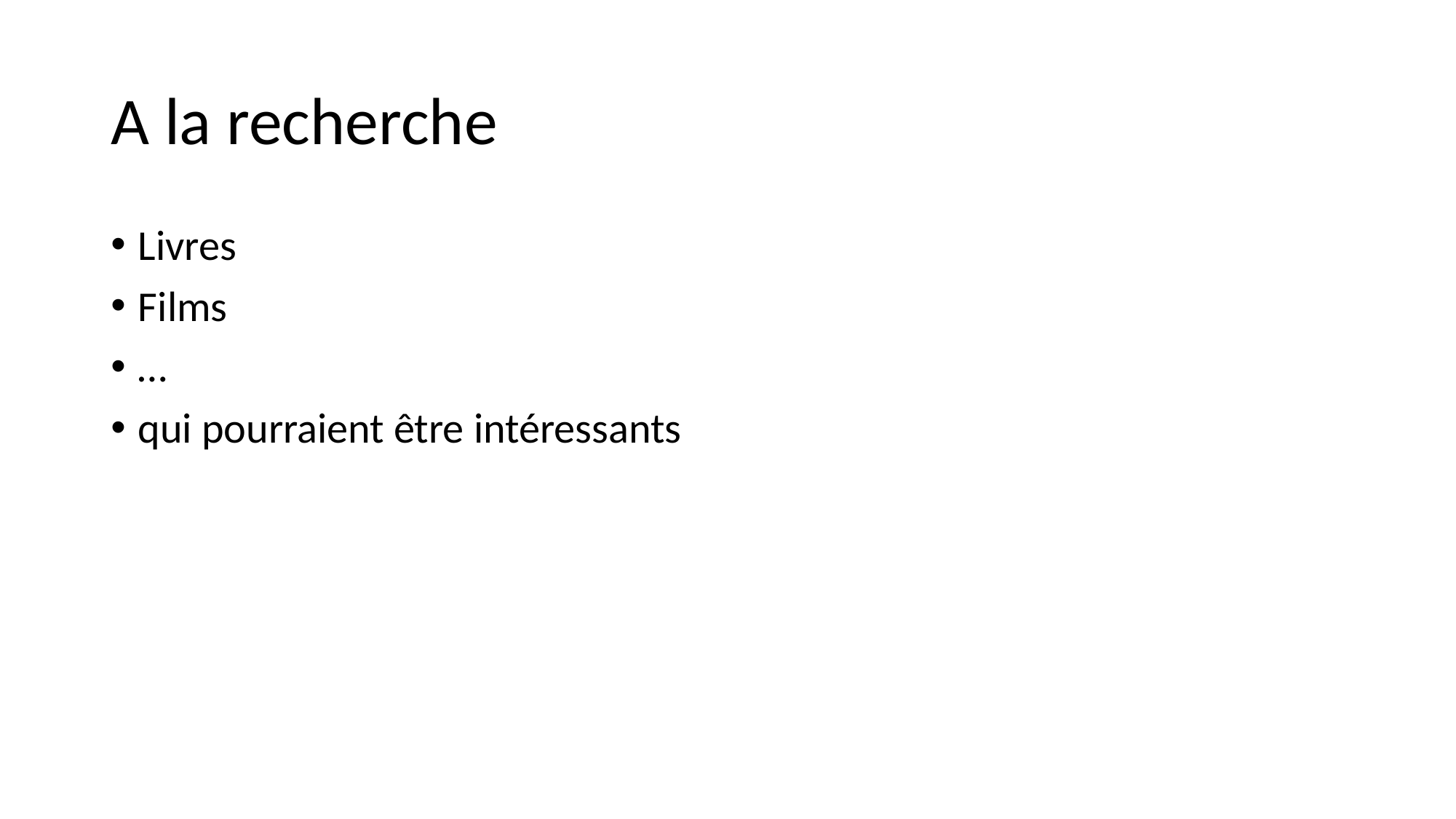

# A la recherche
Livres
Films
…
qui pourraient être intéressants